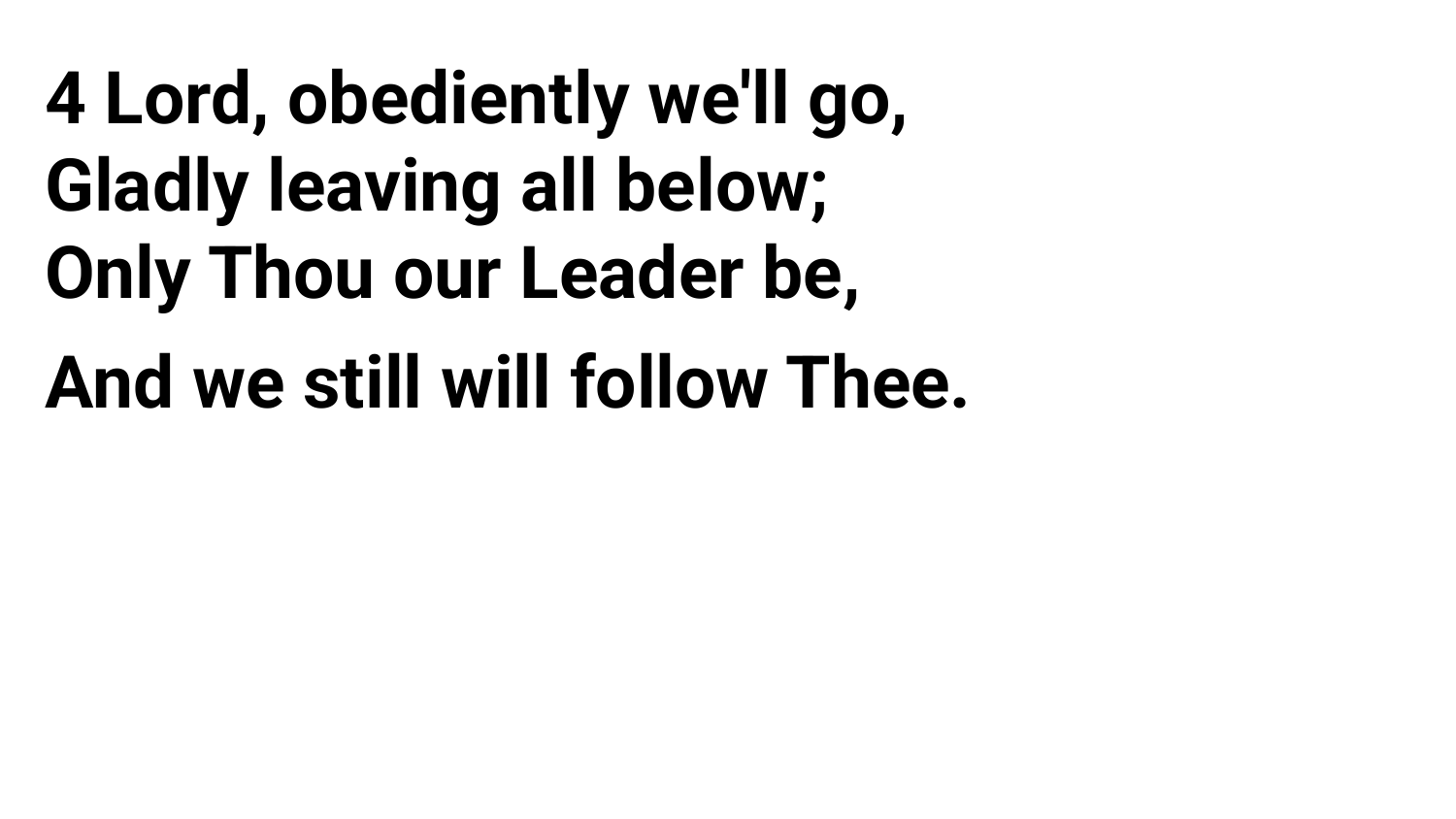

4 Lord, obediently we'll go,
Gladly leaving all below;
Only Thou our Leader be,
And we still will follow Thee.